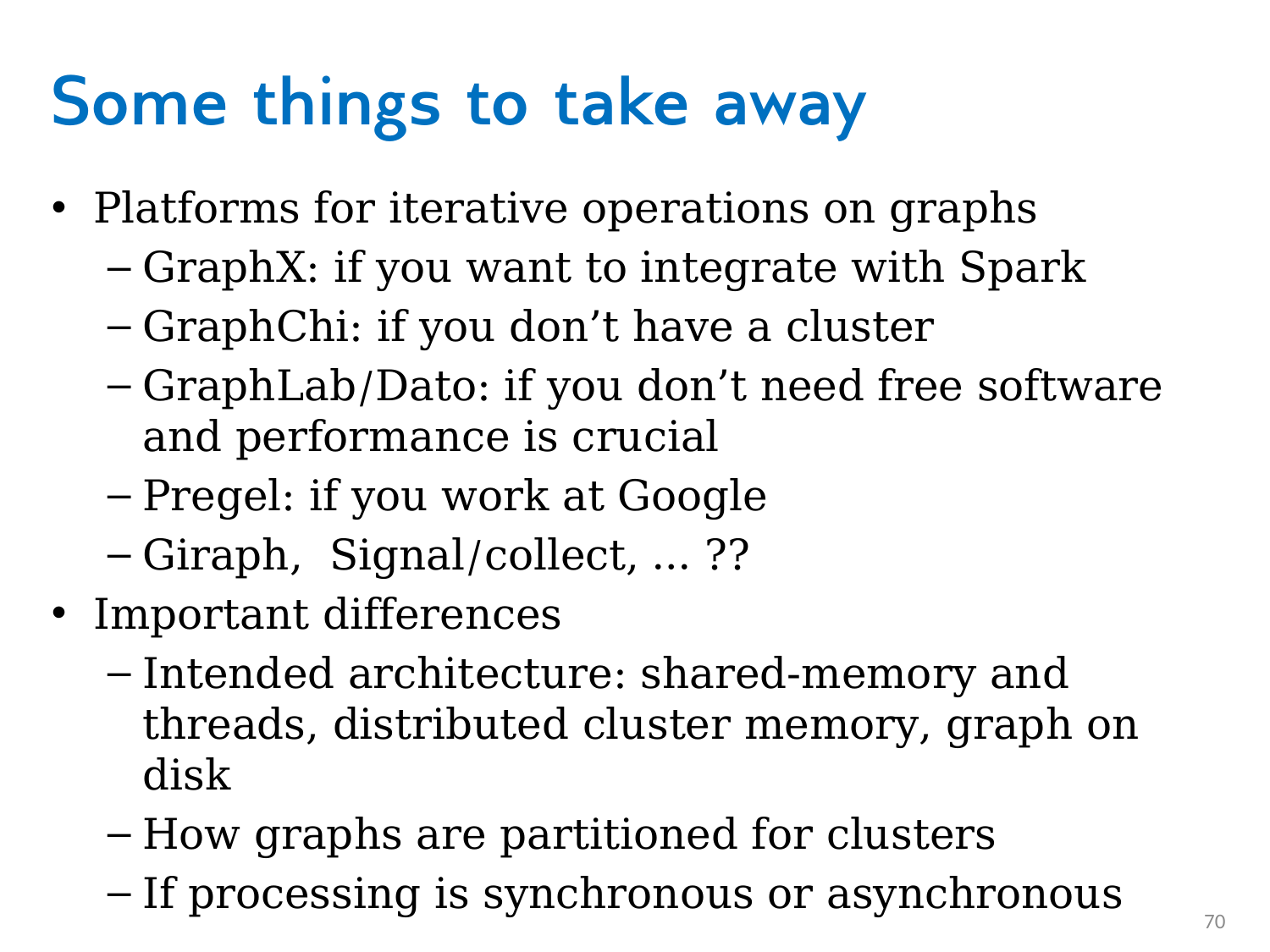

# Some things to take away
Platforms for iterative operations on graphs
GraphX: if you want to integrate with Spark
GraphChi: if you don’t have a cluster
GraphLab/Dato: if you don’t need free software and performance is crucial
Pregel: if you work at Google
Giraph,  Signal/collect, … ??
Important differences
Intended architecture: shared-memory and threads, distributed cluster memory, graph on disk
How graphs are partitioned for clusters
If processing is synchronous or asynchronous

70